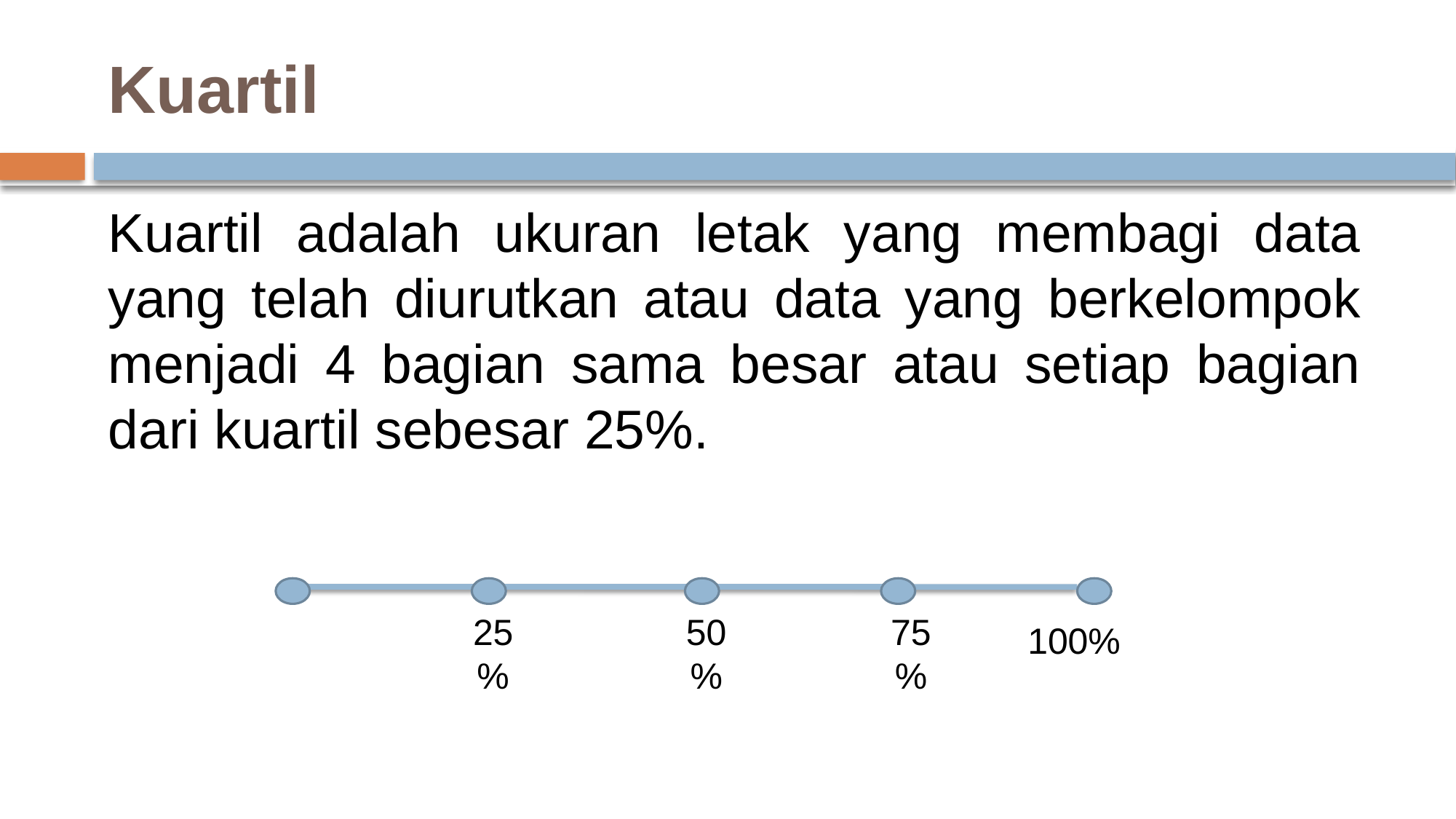

# Kuartil
Kuartil adalah ukuran letak yang membagi data yang telah diurutkan atau data yang berkelompok menjadi 4 bagian sama besar atau setiap bagian dari kuartil sebesar 25%.

25%
50%
75%
100%